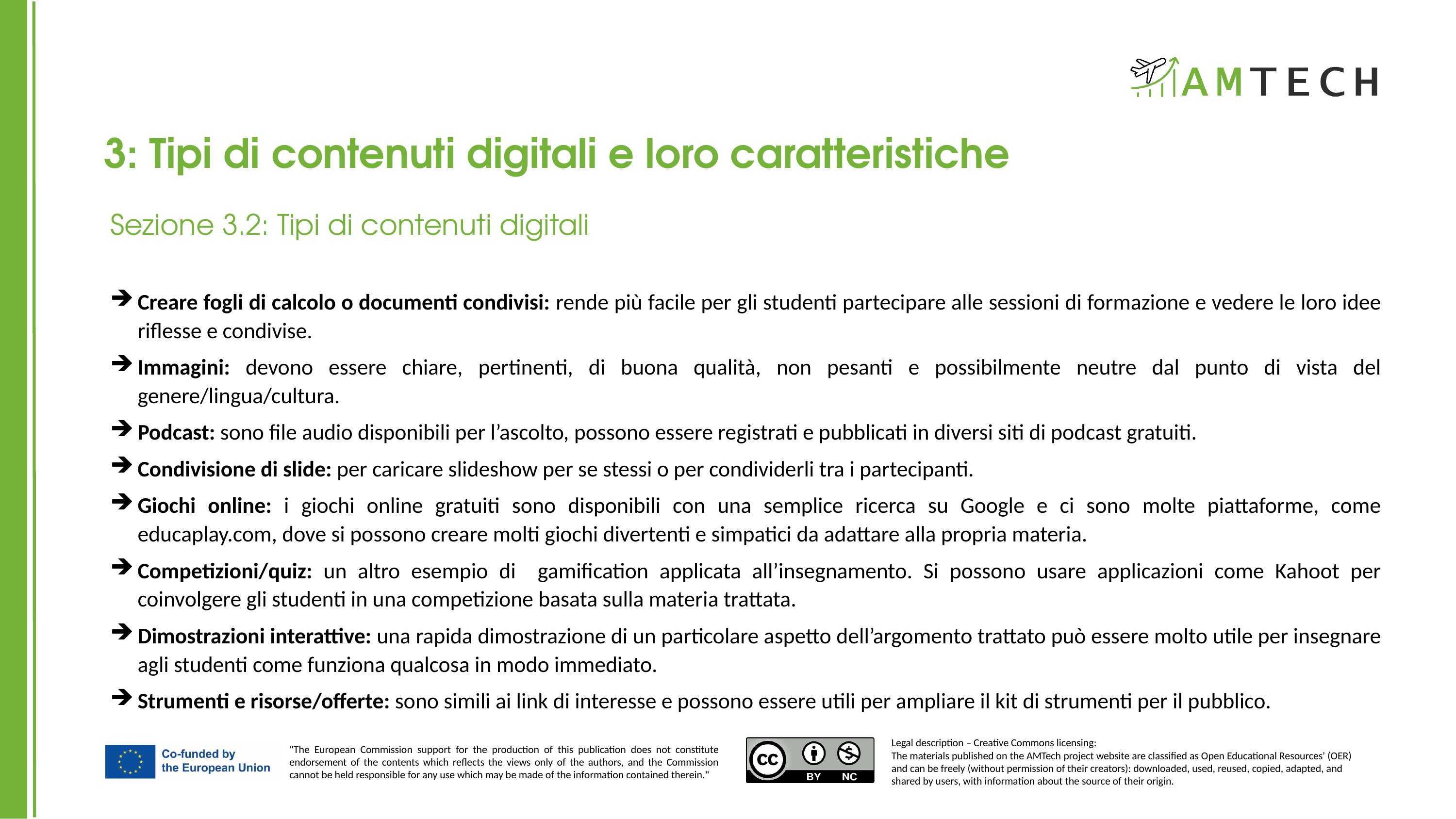

3: Tipi di contenuti digitali e loro caratteristiche
Sezione 3.2: Tipi di contenuti digitali
Creare fogli di calcolo o documenti condivisi: rende più facile per gli studenti partecipare alle sessioni di formazione e vedere le loro idee riflesse e condivise.
Immagini: devono essere chiare, pertinenti, di buona qualità, non pesanti e possibilmente neutre dal punto di vista del genere/lingua/cultura.
Podcast: sono file audio disponibili per l’ascolto, possono essere registrati e pubblicati in diversi siti di podcast gratuiti.
Condivisione di slide: per caricare slideshow per se stessi o per condividerli tra i partecipanti.
Giochi online: i giochi online gratuiti sono disponibili con una semplice ricerca su Google e ci sono molte piattaforme, come educaplay.com, dove si possono creare molti giochi divertenti e simpatici da adattare alla propria materia.
Competizioni/quiz: un altro esempio di  gamification applicata all’insegnamento. Si possono usare applicazioni come Kahoot per coinvolgere gli studenti in una competizione basata sulla materia trattata.
Dimostrazioni interattive: una rapida dimostrazione di un particolare aspetto dell’argomento trattato può essere molto utile per insegnare agli studenti come funziona qualcosa in modo immediato.
Strumenti e risorse/offerte: sono simili ai link di interesse e possono essere utili per ampliare il kit di strumenti per il pubblico.